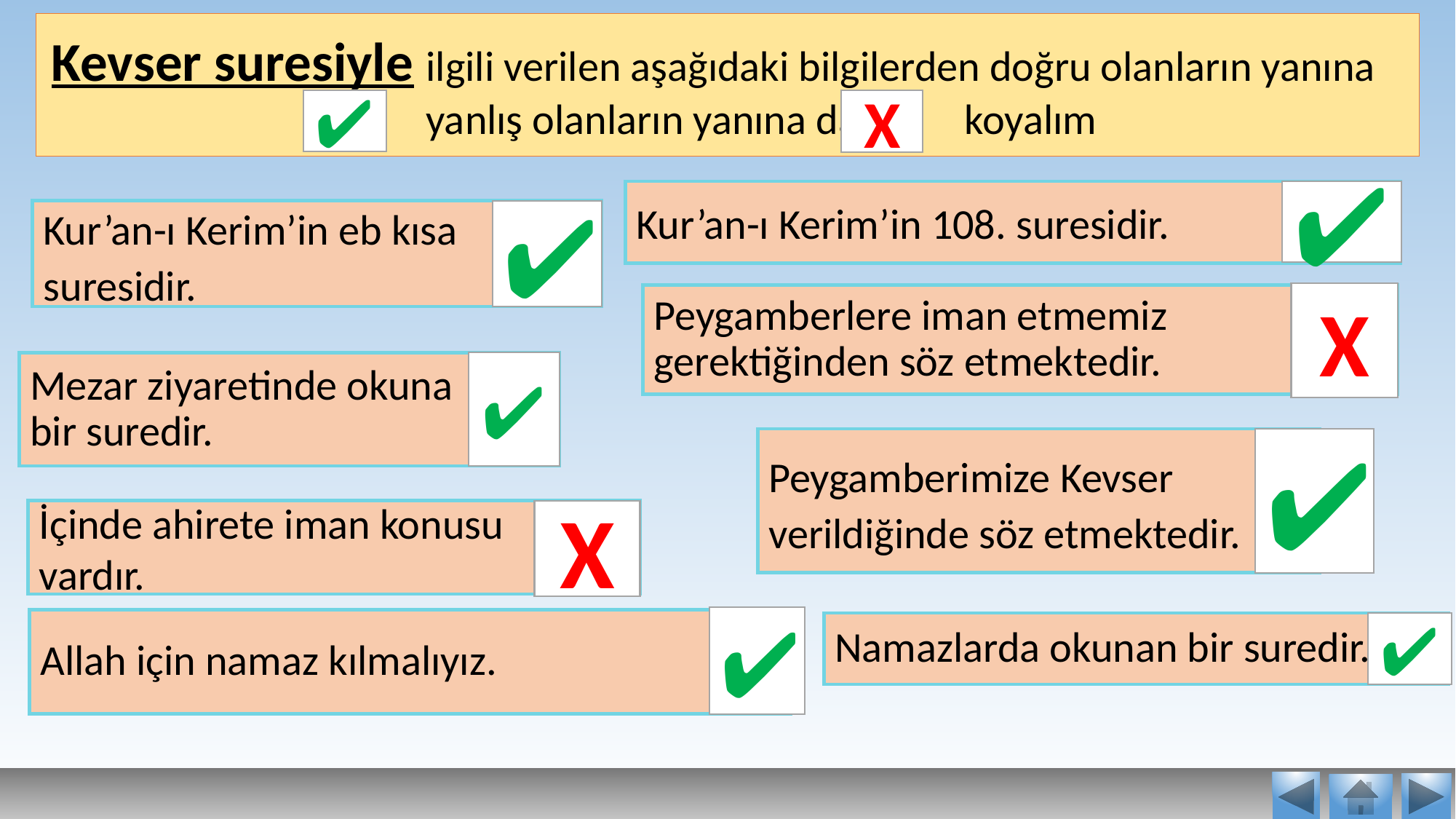

X
Kevser suresiyle ilgili verilen aşağıdaki bilgilerden doğru olanların yanına           yanlış olanların yanına da           koyalım
✔
X
Kur’an-ı Kerim’in 108. suresidir.
✔
Kur’an-ı Kerim’in eb kısa suresidir.
✔
X
Peygamberlere iman etmemiz gerektiğinden söz etmektedir.
Mezar ziyaretinde okuna          bir suredir.
✔
✔
Peygamberimize Kevser     verildiğinde söz etmektedir.
İçinde ahirete iman konusu   vardır.
X
✔
Allah için namaz kılmalıyız.
Namazlarda okunan bir suredir.
✔